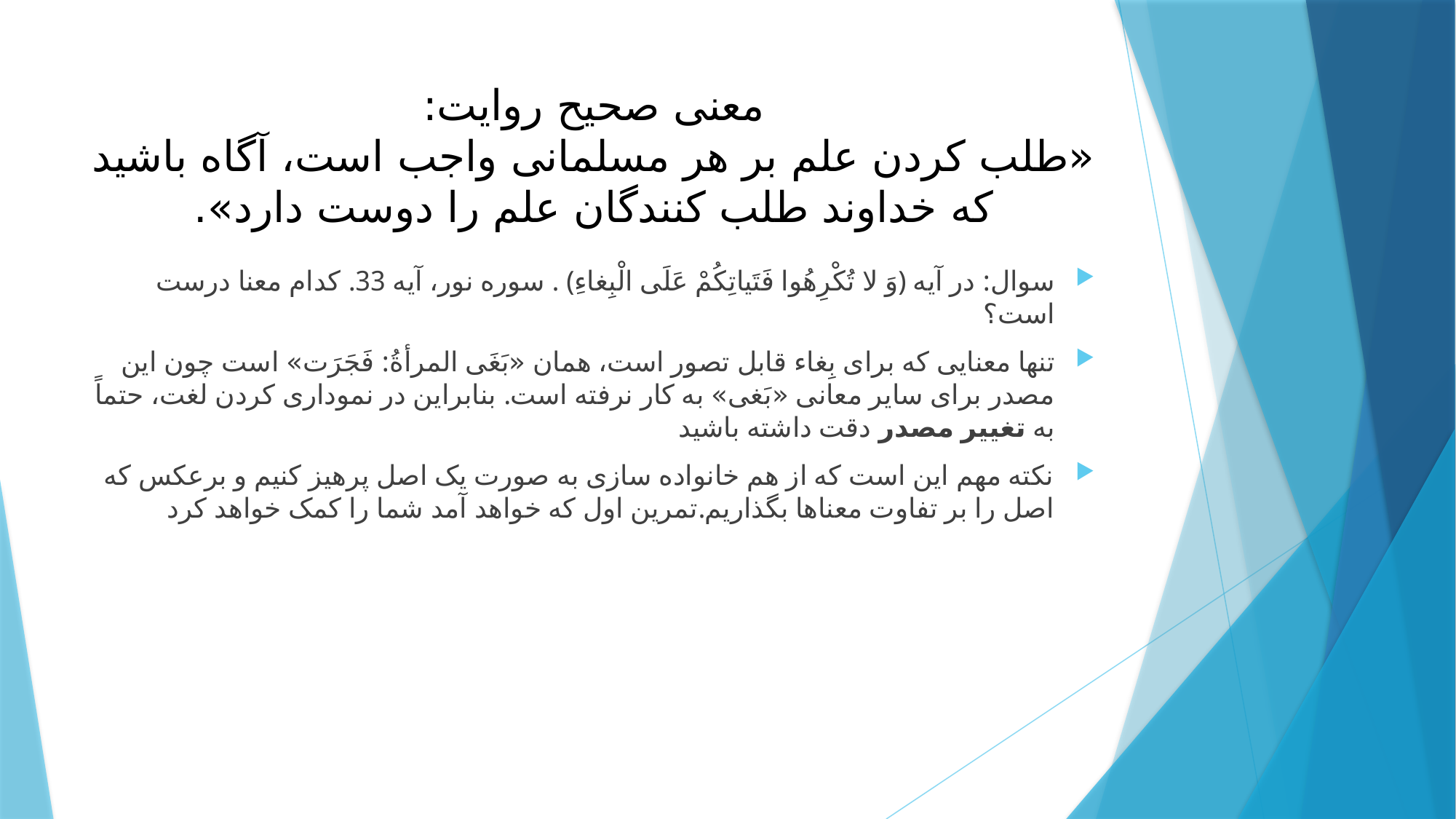

# معنی صحیح روایت: «طلب کردن علم بر هر مسلمانی واجب است، آگاه باشید که خداوند طلب کنندگان علم را دوست دارد».
سوال: در آیه ﴿وَ لا تُكْرِهُوا فَتَياتِكُمْ عَلَى الْبِغاءِ﴾ . سوره نور، آیه 33. کدام معنا درست است؟
تنها معنایی که برای بِغاء قابل تصور است، همان «بَغَی المرأةُ: فَجَرَت» است چون این مصدر برای سایر معانی «بَغی» به کار نرفته است. بنابراین در نموداری کردن لغت، حتماً به تغییر مصدر دقت داشته باشید
نکته مهم این است که از هم خانواده سازی به صورت یک اصل پرهیز کنیم و برعکس که اصل را بر تفاوت معناها بگذاریم.تمرین اول که خواهد آمد شما را کمک خواهد کرد